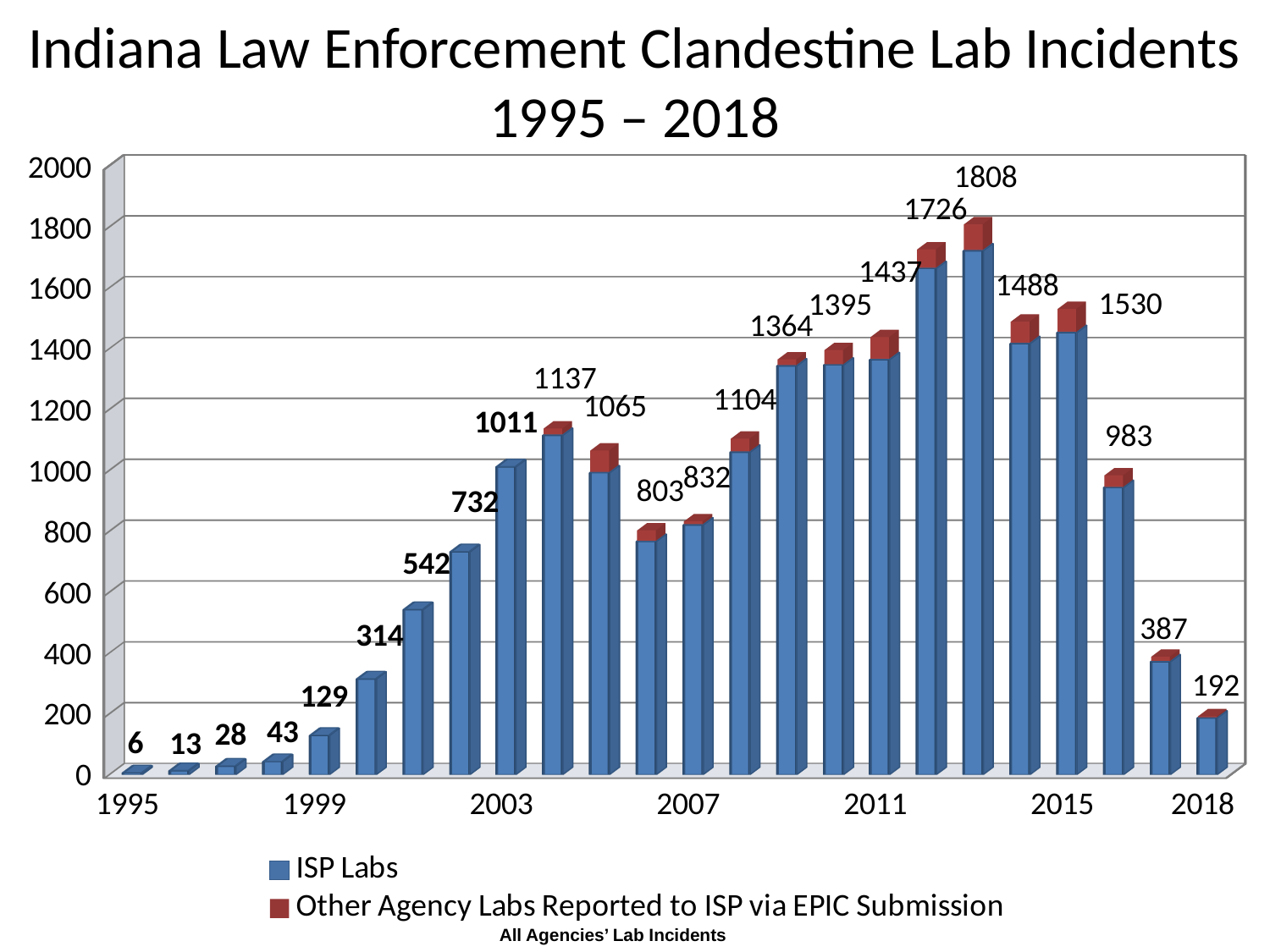

# Indiana Law Enforcement Clandestine Lab Incidents 1995 – 2018

[unsupported chart]

All Agencies’ Lab Incidents